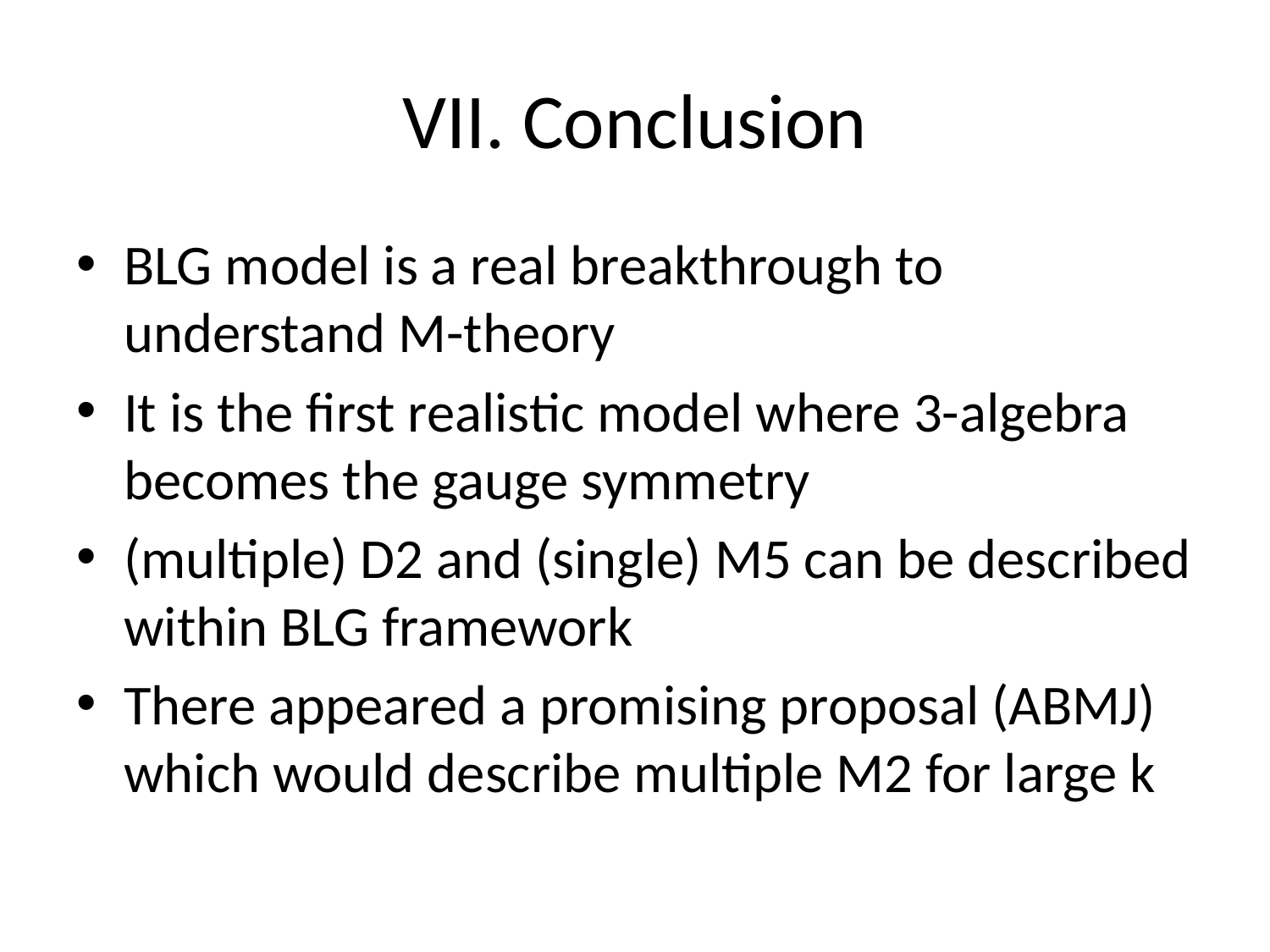

# VII. Conclusion
BLG model is a real breakthrough to understand M-theory
It is the first realistic model where 3-algebra becomes the gauge symmetry
(multiple) D2 and (single) M5 can be described within BLG framework
There appeared a promising proposal (ABMJ) which would describe multiple M2 for large k